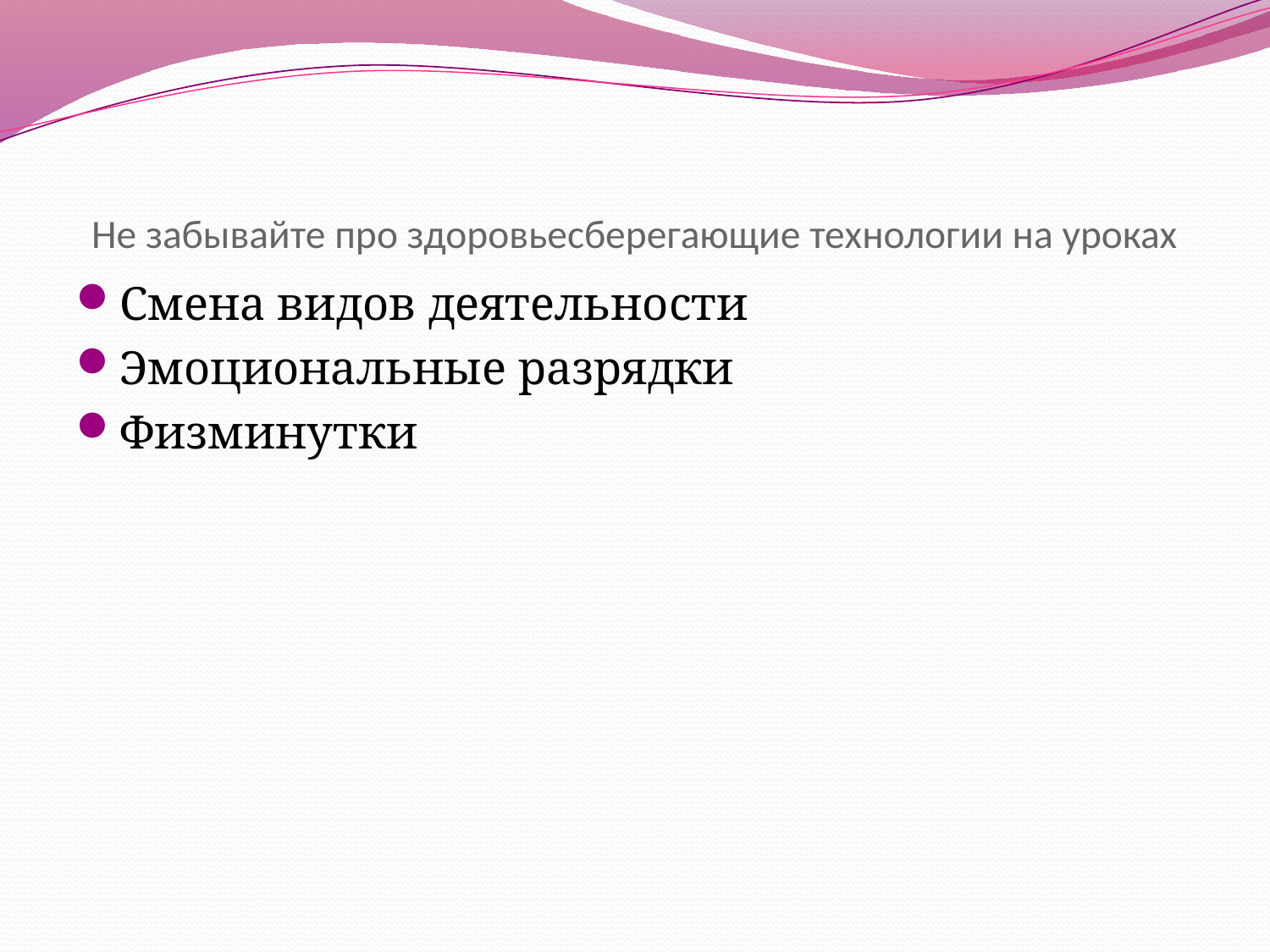

# Не забывайте про здоровьесберегающие технологии на уроках
Смена видов деятельности
Эмоциональные разрядки
Физминутки